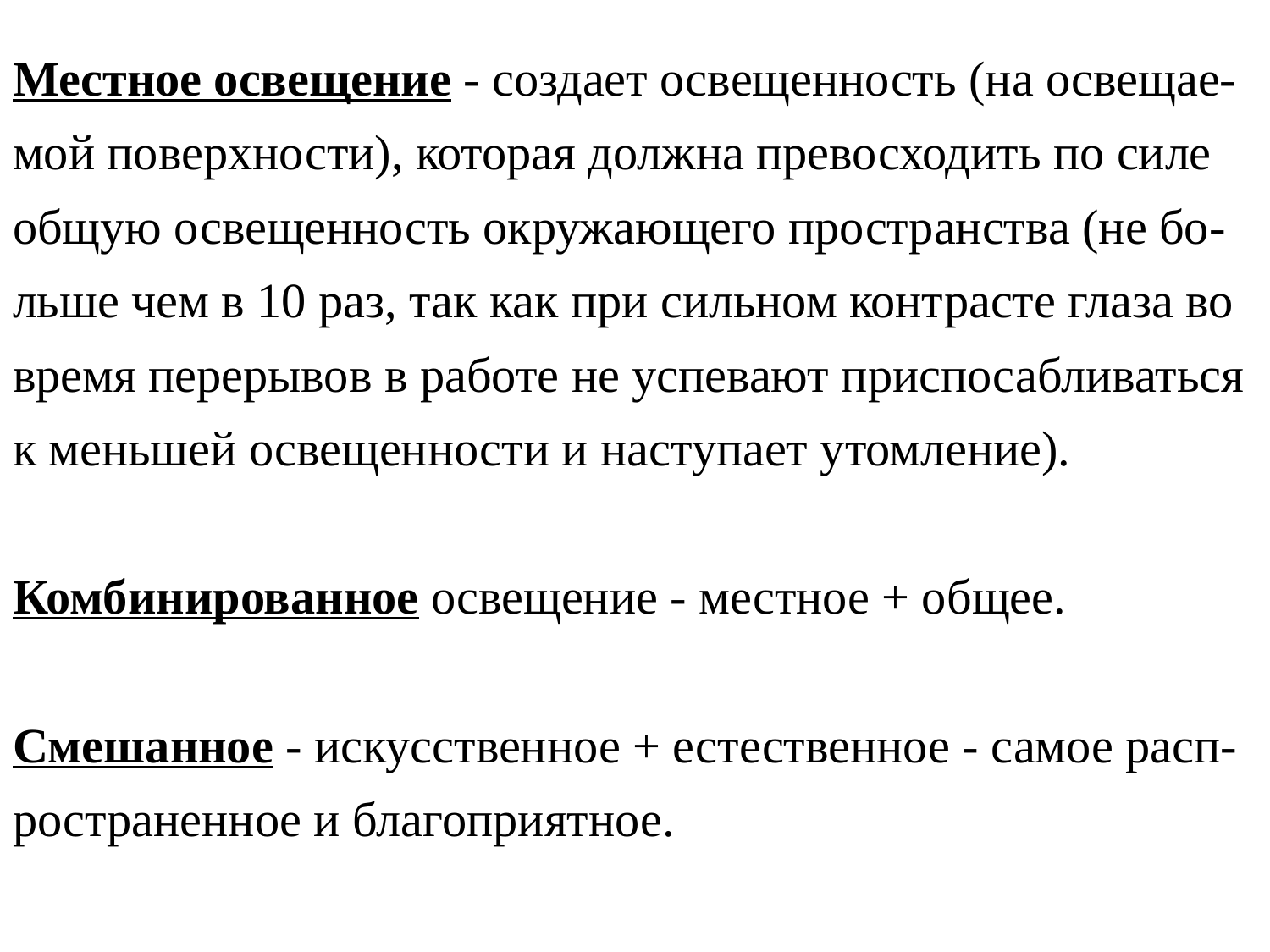

# Местное освещение - создает освещенность (на освещае-мой поверхности), которая должна превосходить по силе общую освещенность окружающего пространства (не бо-льше чем в 10 раз, так как при сильном контрасте глаза во время перерывов в работе не успевают приспосабливаться к меньшей освещенности и наступает утомление). Комбинированное освещение - местное + общее. Смешанное - искусственное + естественное - самое расп-ространенное и благоприятное.